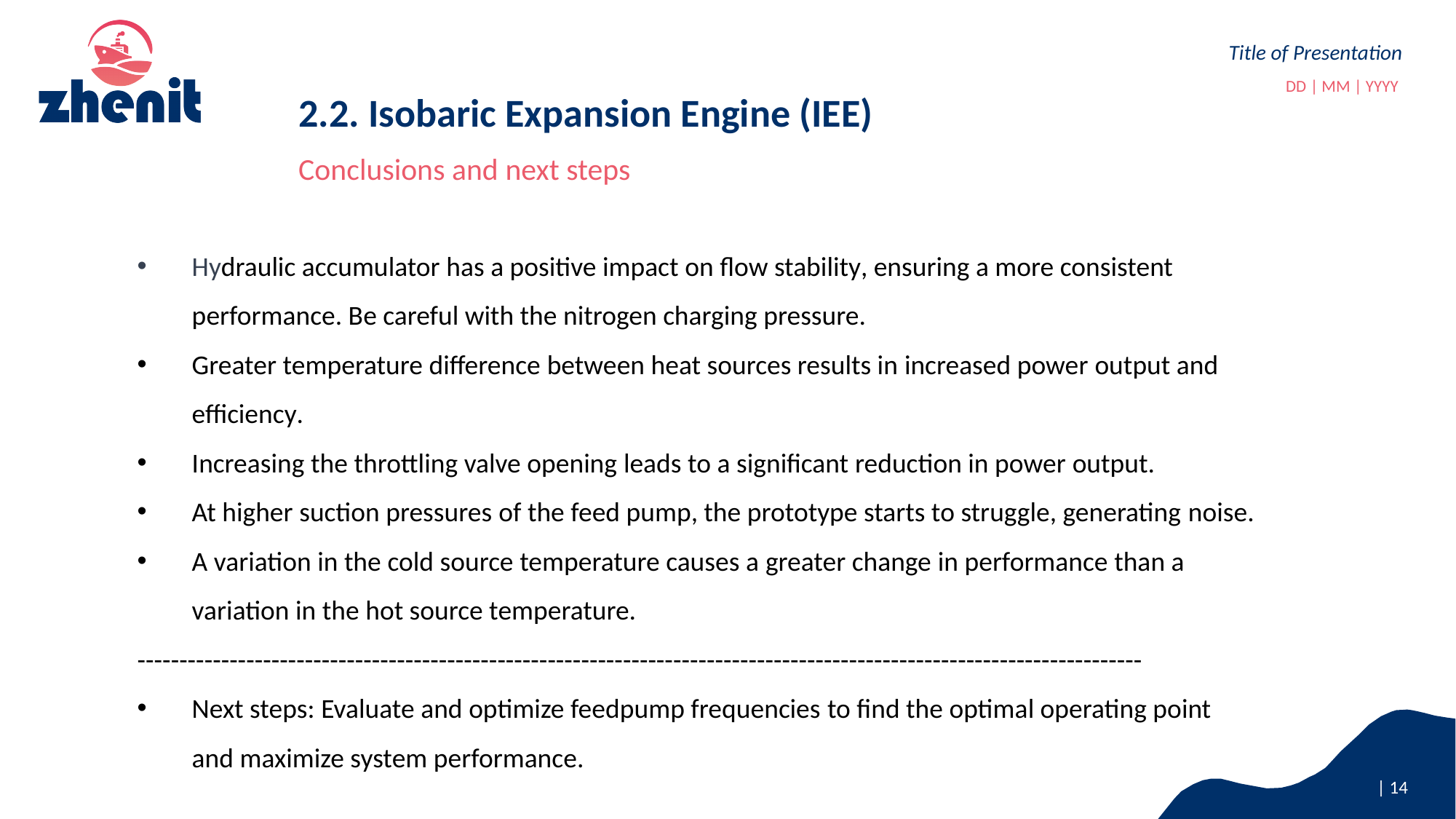

2.2. Isobaric Expansion Engine (IEE)
Conclusions and next steps
Hydraulic accumulator has a positive impact on flow stability, ensuring a more consistent performance. Be careful with the nitrogen charging pressure.
Greater temperature difference between heat sources results in increased power output and efficiency.
Increasing the throttling valve opening leads to a significant reduction in power output.
At higher suction pressures of the feed pump, the prototype starts to struggle, generating noise.
A variation in the cold source temperature causes a greater change in performance than a variation in the hot source temperature.
------------------------------------------------------------------------------------------------------------------------
Next steps: Evaluate and optimize feedpump frequencies to find the optimal operating point and maximize system performance.